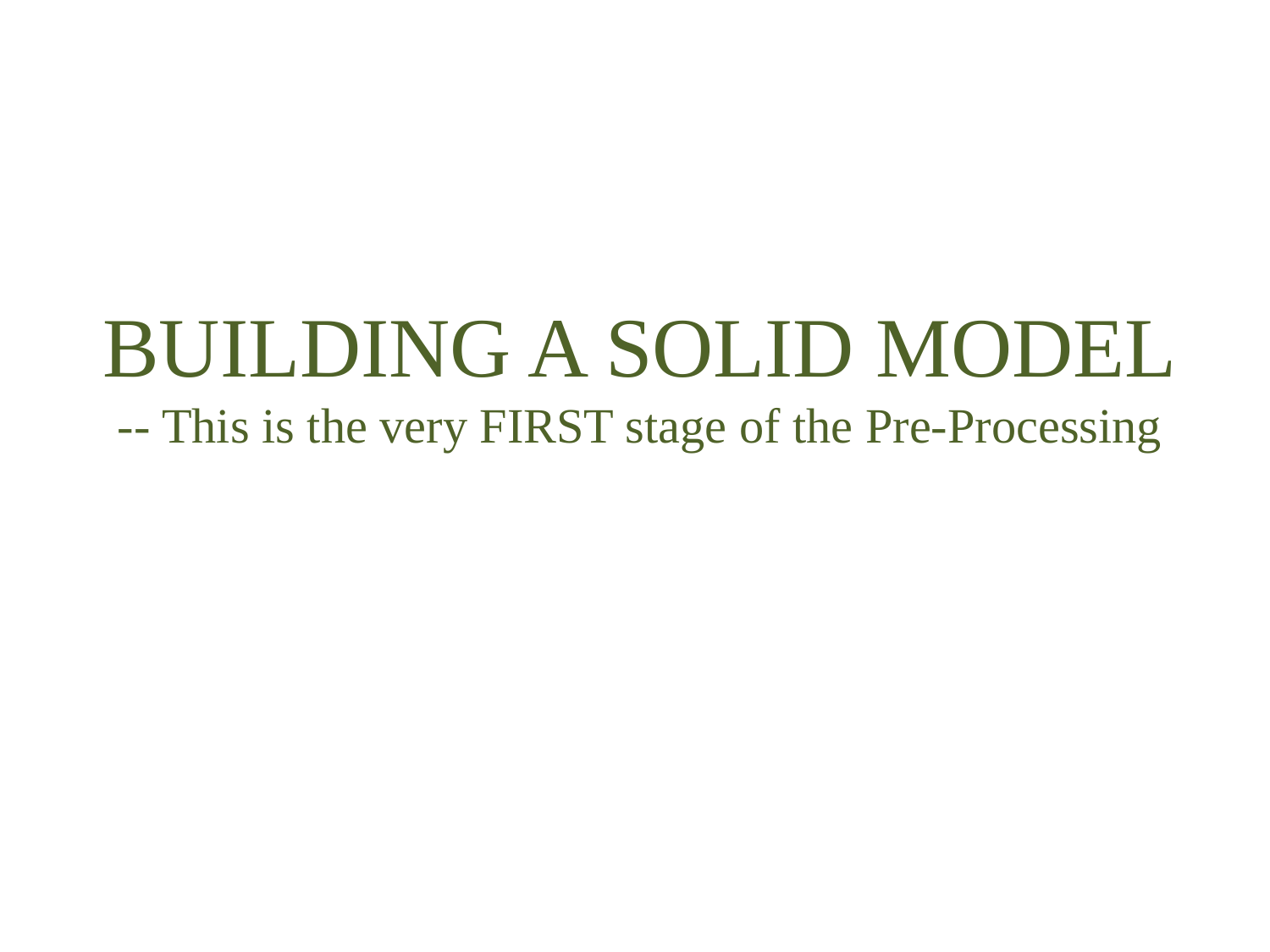

BUILDING A SOLID MODEL
-- This is the very FIRST stage of the Pre-Processing